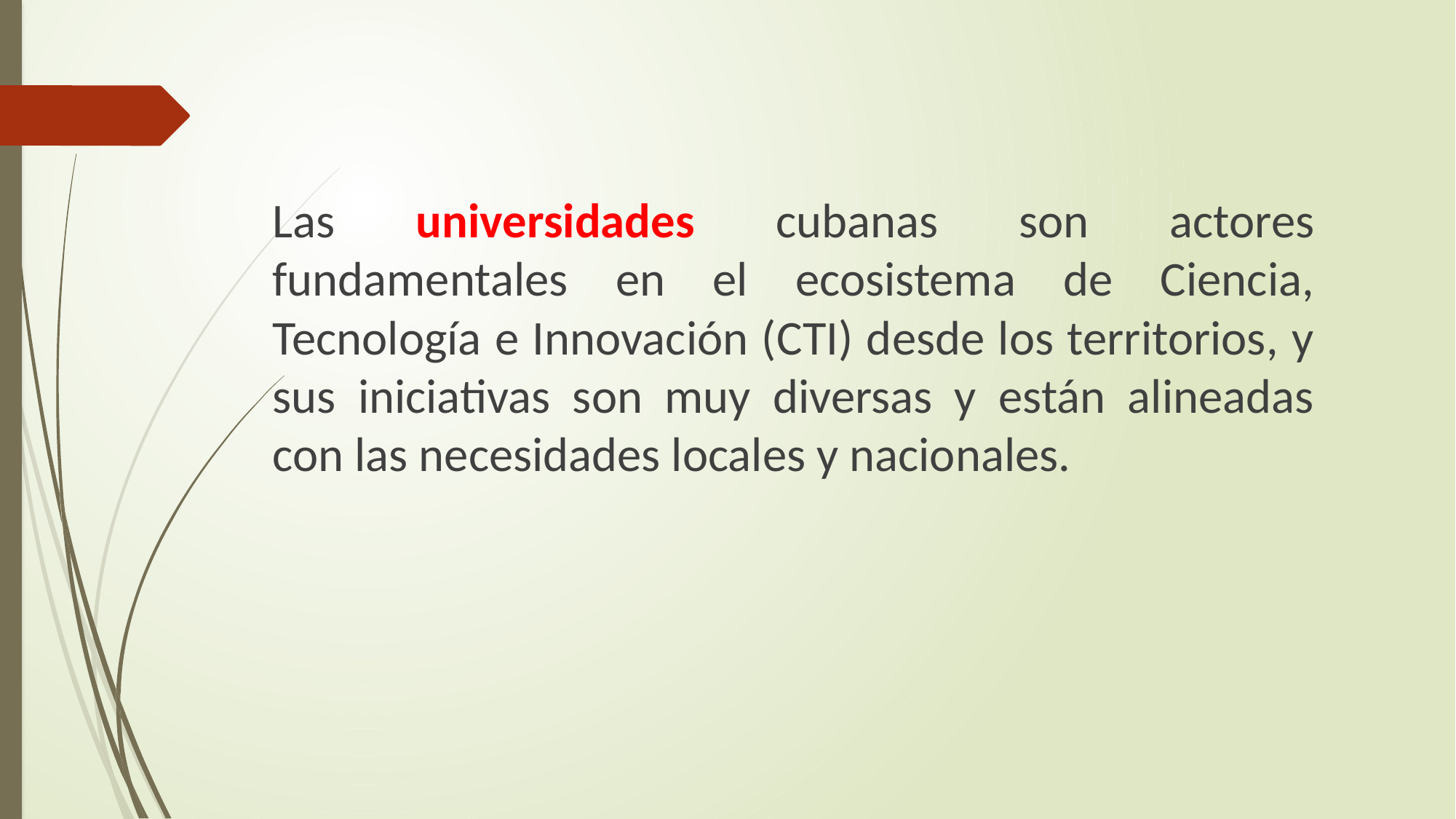

Las universidades cubanas son actores fundamentales en el ecosistema de Ciencia, Tecnología e Innovación (CTI) desde los territorios, y sus iniciativas son muy diversas y están alineadas con las necesidades locales y nacionales.